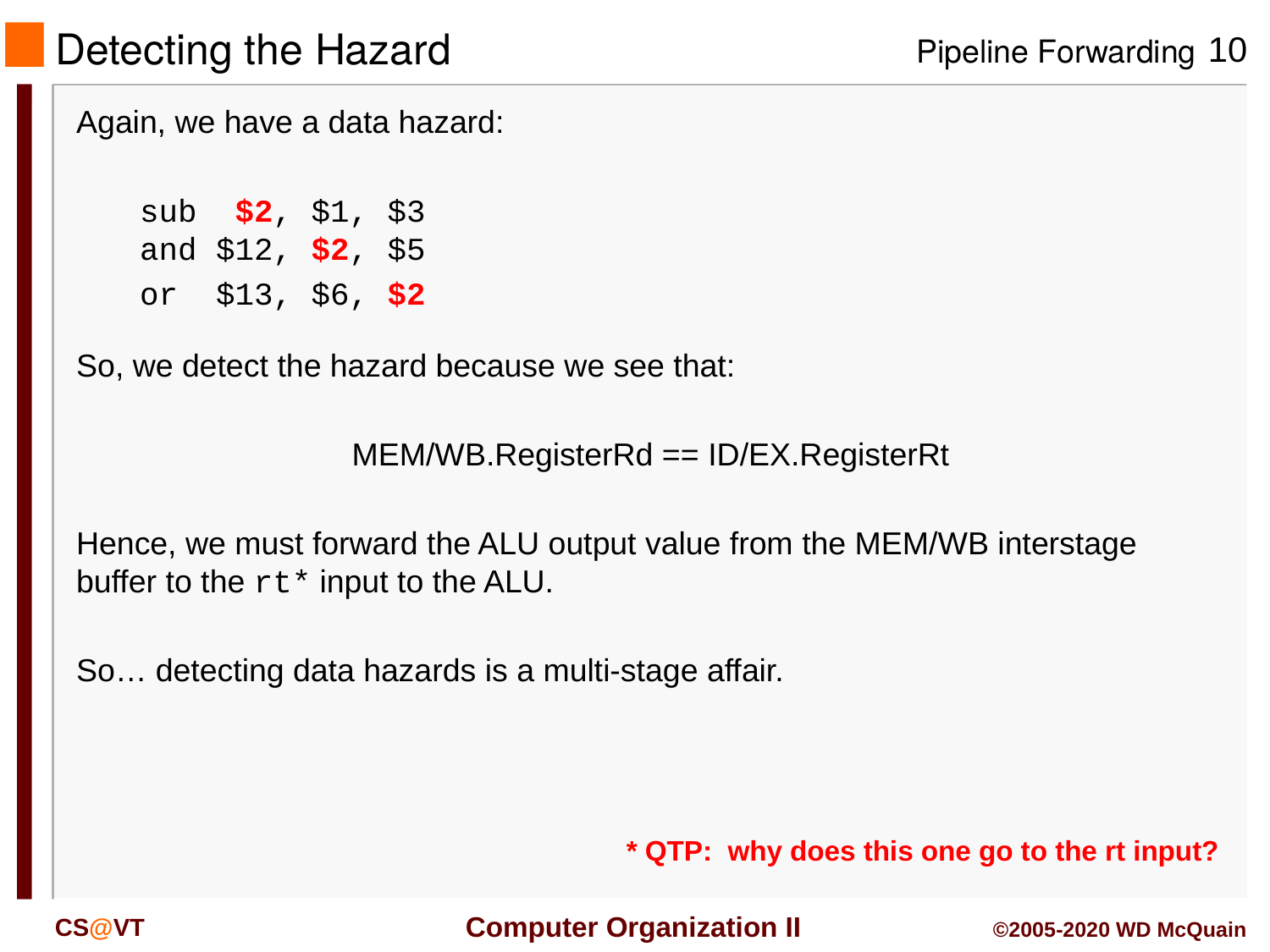

# Detecting the Hazard
Again, we have a data hazard:

sub  $2, $1, $3
and $12, $2, $5
or  $13, $6, $2
So, we detect the hazard because we see that:

MEM/WB.RegisterRd == ID/EX.RegisterRt

Hence, we must forward the ALU output value from the MEM/WB interstage buffer to the rt* input to the ALU.

So… detecting data hazards is a multi-stage affair.
* QTP:  why does this one go to the rt input?